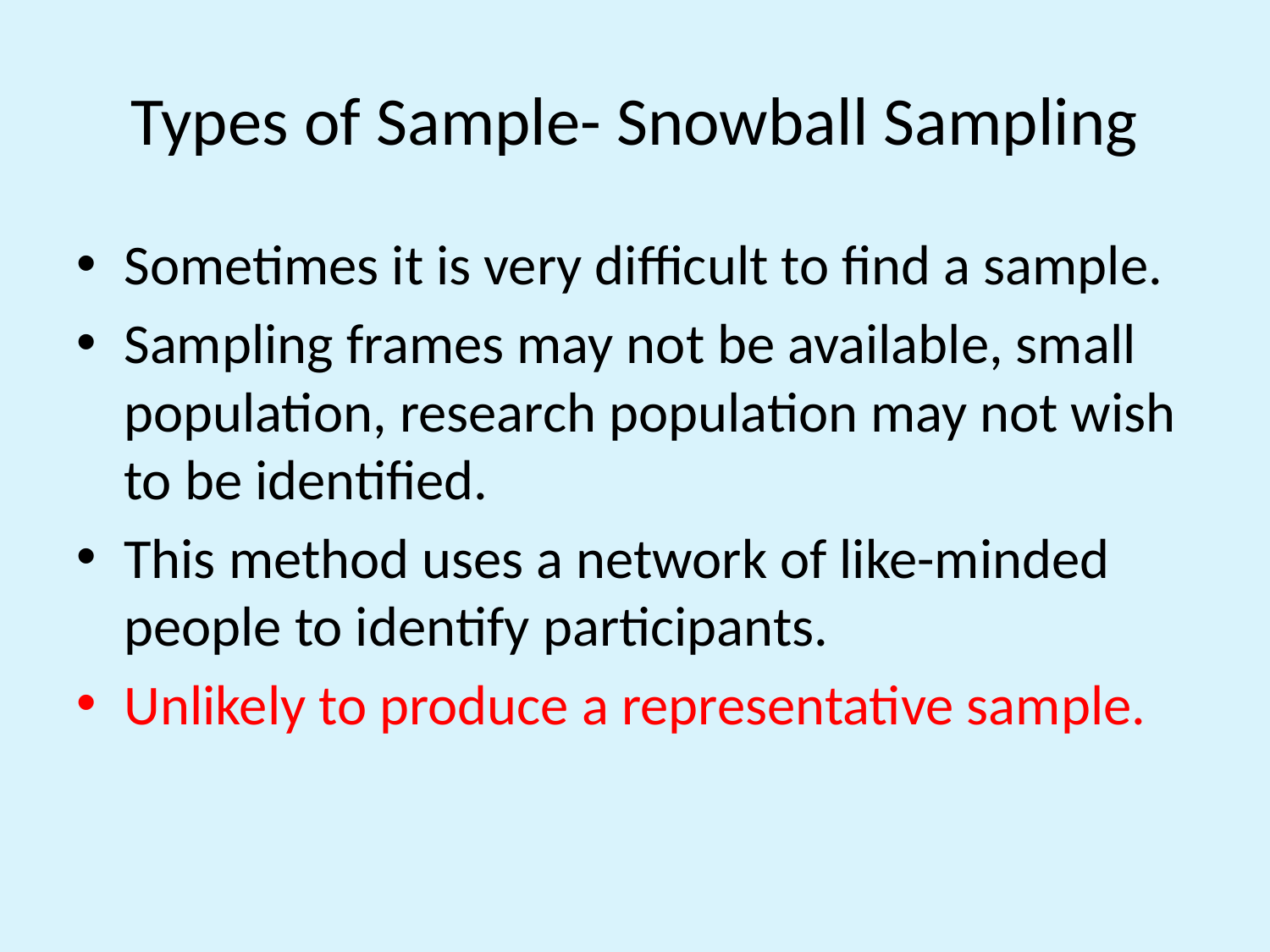

# Types of Sample- Snowball Sampling
Sometimes it is very difficult to find a sample.
Sampling frames may not be available, small population, research population may not wish to be identified.
This method uses a network of like-minded people to identify participants.
Unlikely to produce a representative sample.